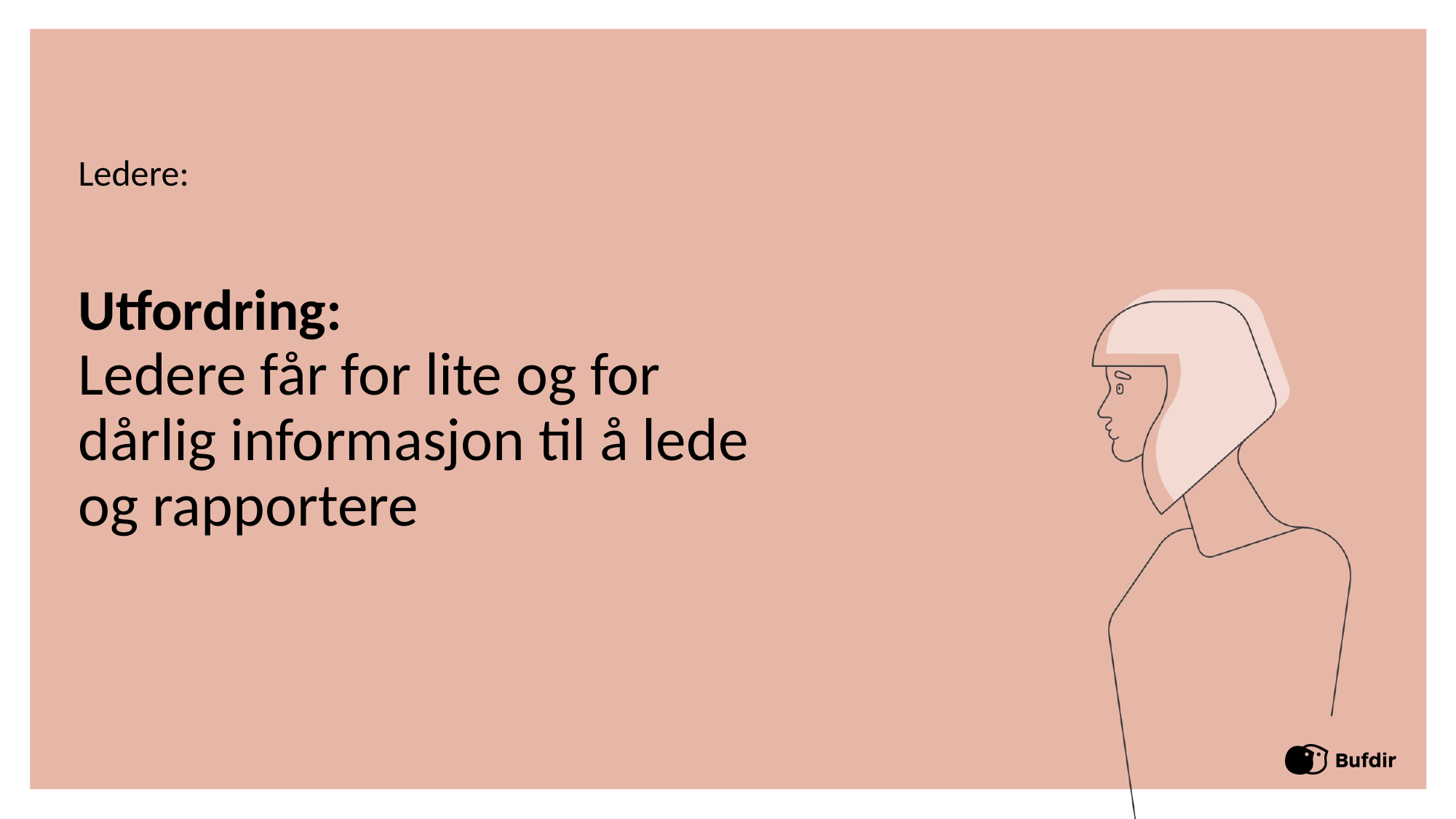

Ledere:
# Utfordring: Ledere får for lite og for dårlig informasjon til å lede og rapportere